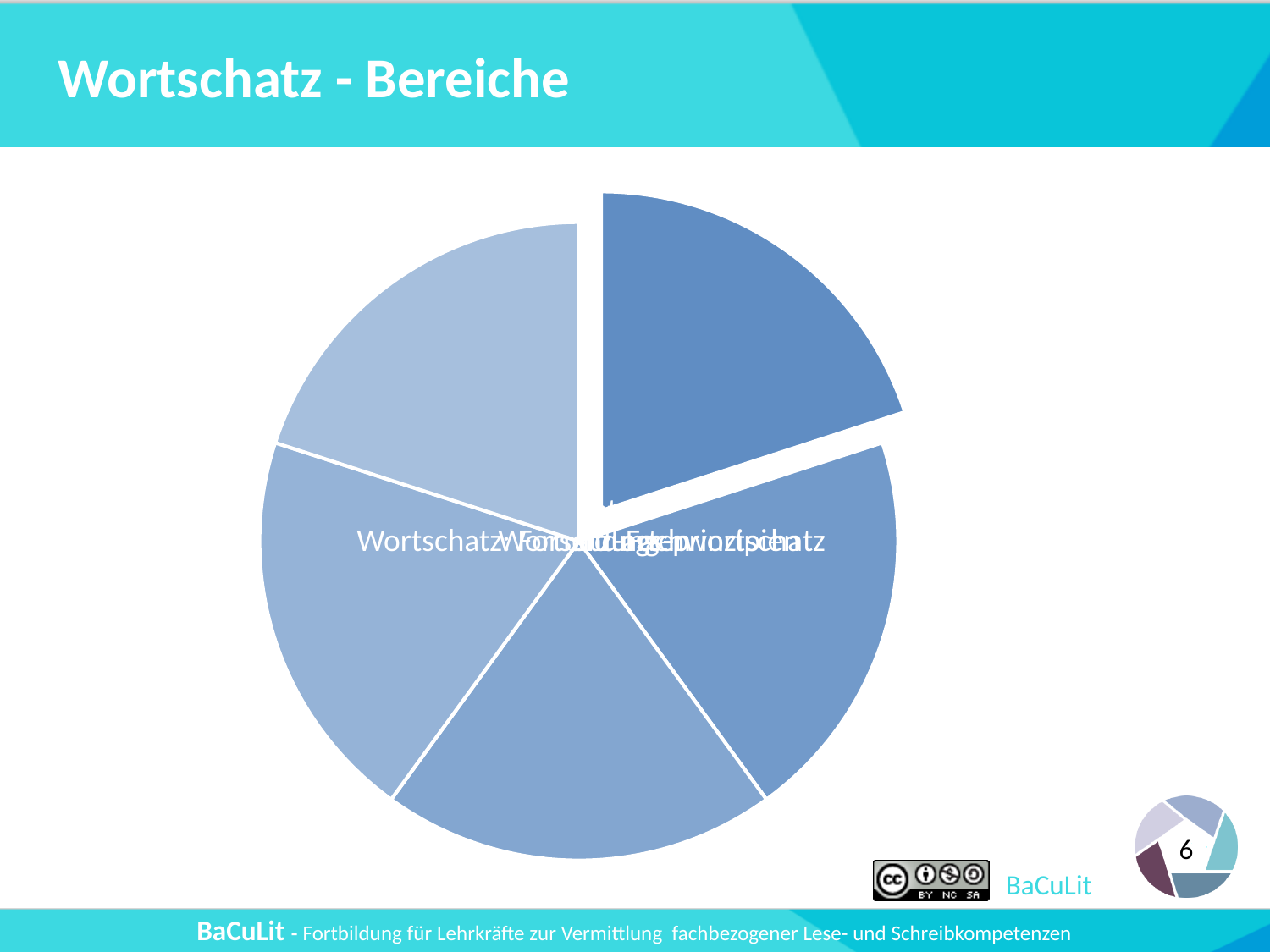

# Wortschatz - Bereiche
Wortschatz-arbeit
Wortschatz-arten
Alltags-, Bildungs- und Fachwortschatz
Wortbildung
Wortschatz: Forschungs-prinzipien